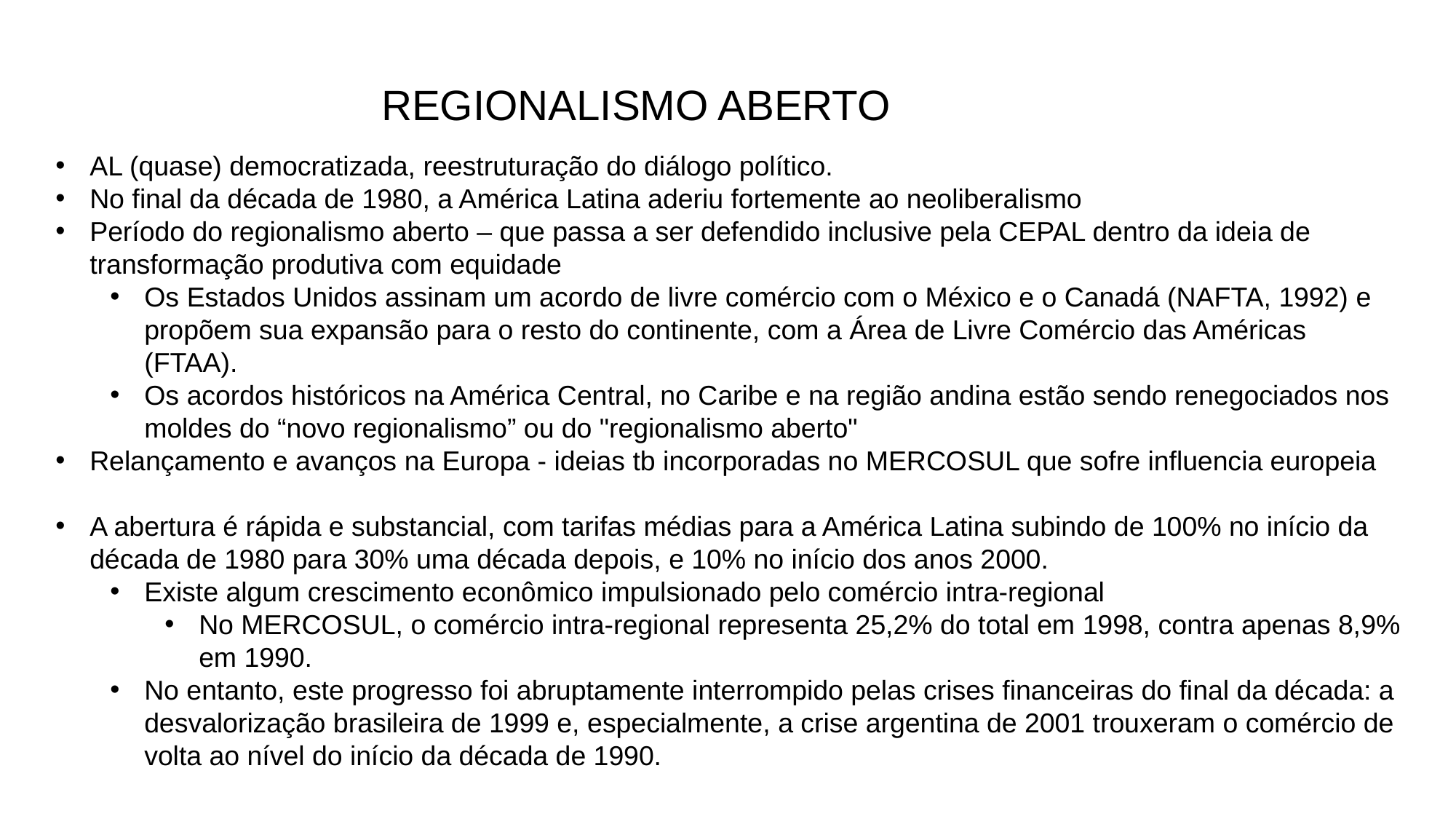

REGIONALISMO ABERTO
AL (quase) democratizada, reestruturação do diálogo político.
No final da década de 1980, a América Latina aderiu fortemente ao neoliberalismo
Período do regionalismo aberto – que passa a ser defendido inclusive pela CEPAL dentro da ideia de  transformação produtiva com equidade
Os Estados Unidos assinam um acordo de livre comércio com o México e o Canadá (NAFTA, 1992) e propõem sua expansão para o resto do continente, com a Área de Livre Comércio das Américas (FTAA).
Os acordos históricos na América Central, no Caribe e na região andina estão sendo renegociados nos moldes do “novo regionalismo” ou do "regionalismo aberto"
Relançamento e avanços na Europa - ideias tb incorporadas no MERCOSUL que sofre influencia europeia

A abertura é rápida e substancial, com tarifas médias para a América Latina subindo de 100% no início da década de 1980 para 30% uma década depois, e 10% no início dos anos 2000.
Existe algum crescimento econômico impulsionado pelo comércio intra-regional
No MERCOSUL, o comércio intra-regional representa 25,2% do total em 1998, contra apenas 8,9% em 1990.
No entanto, este progresso foi abruptamente interrompido pelas crises financeiras do final da década: a desvalorização brasileira de 1999 e, especialmente, a crise argentina de 2001 trouxeram o comércio de volta ao nível do início da década de 1990.